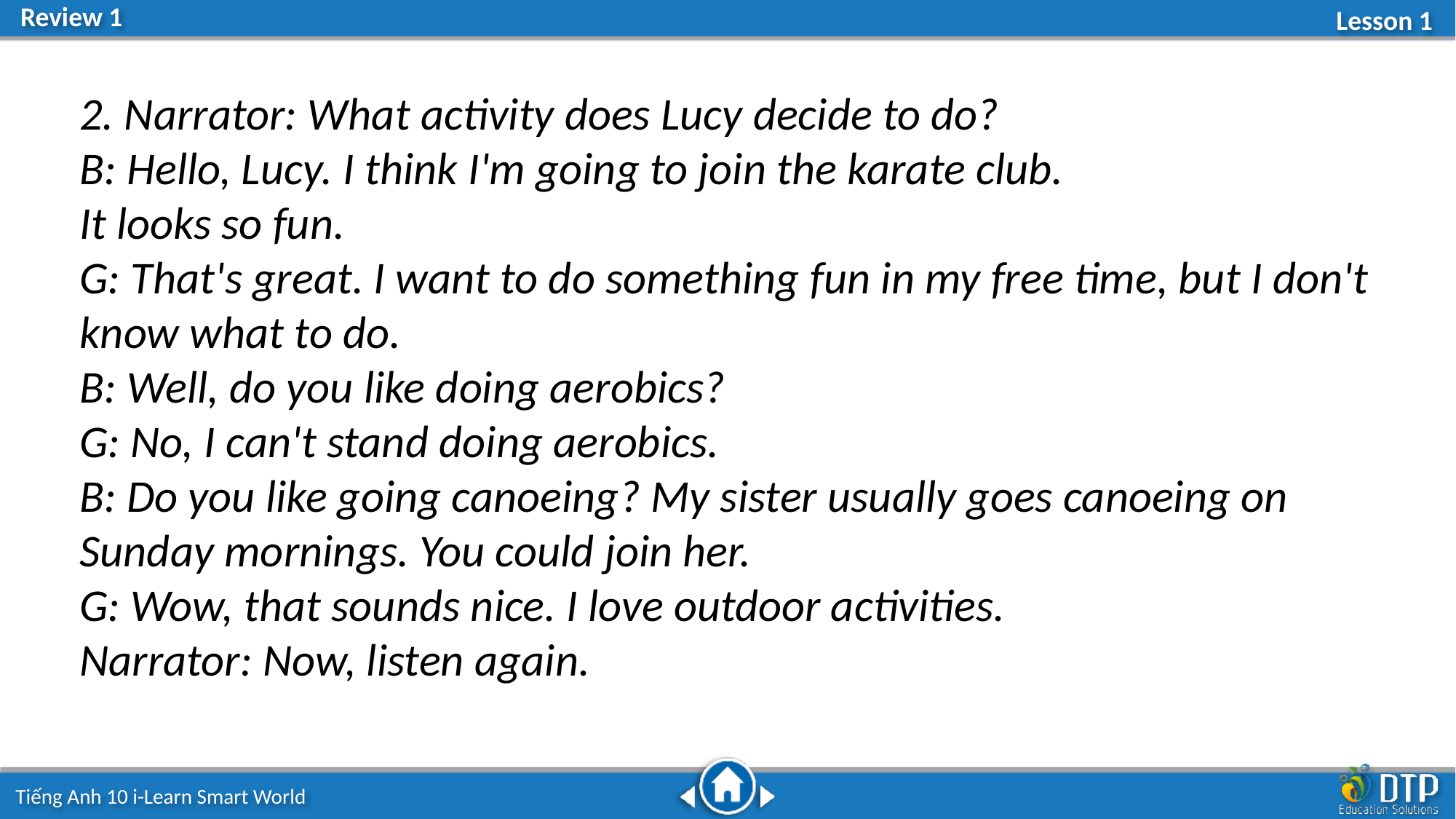

2. Narrator: What activity does Lucy decide to do?
B: Hello, Lucy. I think I'm going to join the karate club.
It looks so fun.
G: That's great. I want to do something fun in my free time, but I don't know what to do.
B: Well, do you like doing aerobics?
G: No, I can't stand doing aerobics.
B: Do you like going canoeing? My sister usually goes canoeing on Sunday mornings. You could join her.
G: Wow, that sounds nice. I love outdoor activities.
Narrator: Now, listen again.